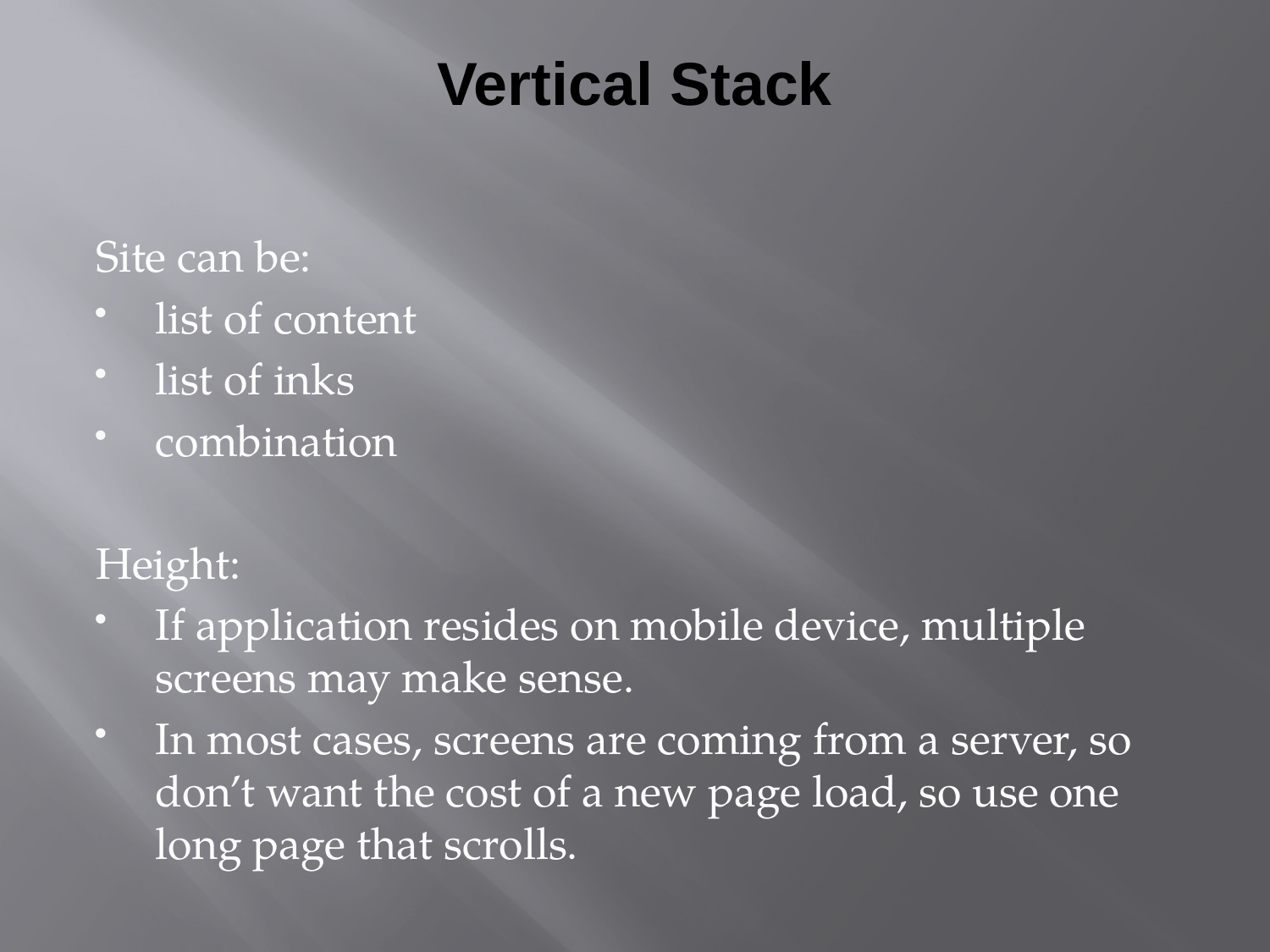

# Vertical Stack
Site can be:
list of content
list of inks
combination

Height:
If application resides on mobile device, multiple screens may make sense.
In most cases, screens are coming from a server, so don’t want the cost of a new page load, so use one long page that scrolls.